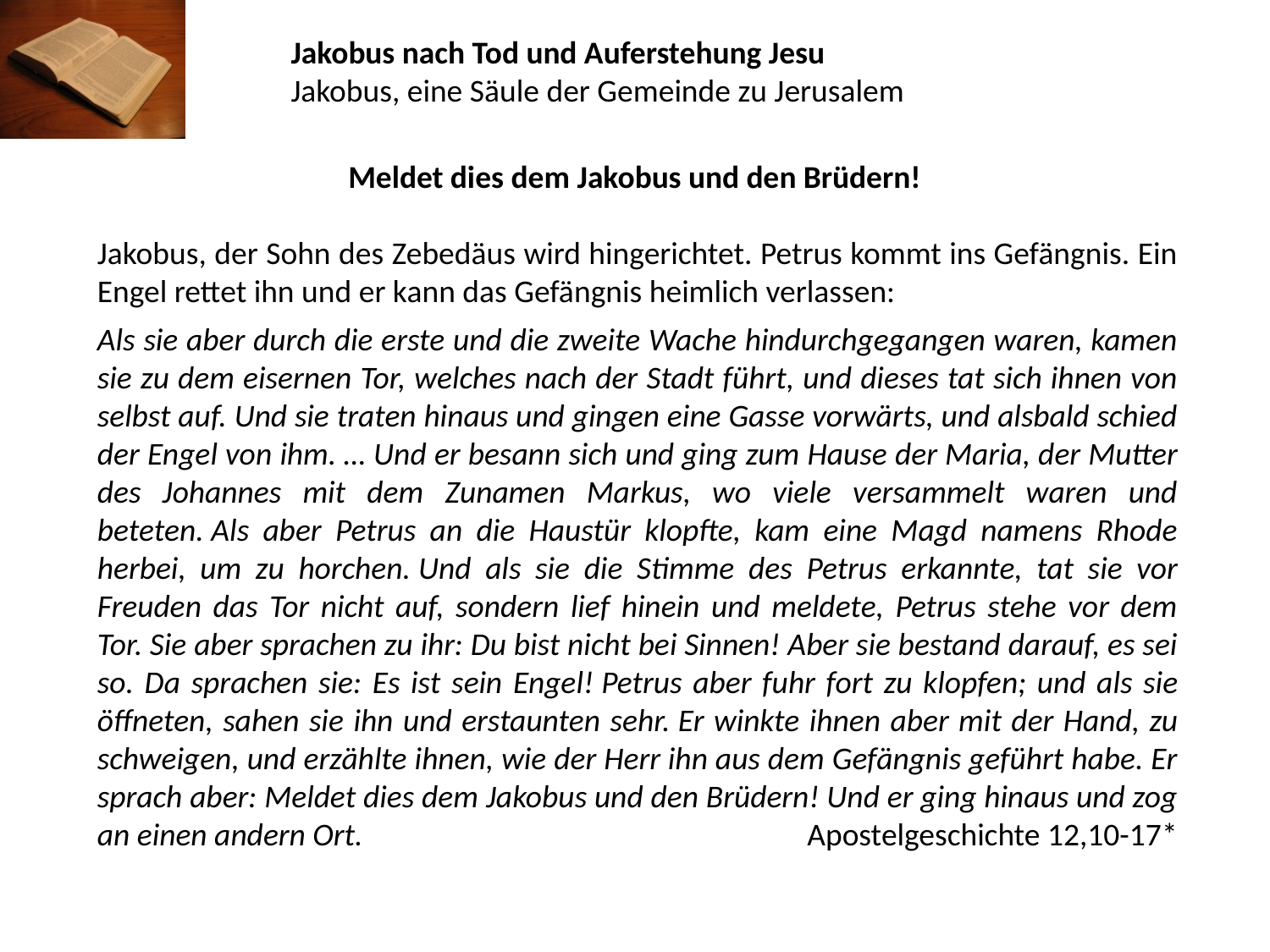

Jakobus nach Tod und Auferstehung Jesu
Jakobus, eine Säule der Gemeinde zu Jerusalem
Meldet dies dem Jakobus und den Brüdern!
Jakobus, der Sohn des Zebedäus wird hingerichtet. Petrus kommt ins Gefängnis. Ein Engel rettet ihn und er kann das Gefängnis heimlich verlassen:
Als sie aber durch die erste und die zweite Wache hindurchgegangen waren, kamen sie zu dem eisernen Tor, welches nach der Stadt führt, und dieses tat sich ihnen von selbst auf. Und sie traten hinaus und gingen eine Gasse vorwärts, und alsbald schied der Engel von ihm. … Und er besann sich und ging zum Hause der Maria, der Mutter des Johannes mit dem Zunamen Markus, wo viele versammelt waren und beteten. Als aber Petrus an die Haustür klopfte, kam eine Magd namens Rhode herbei, um zu horchen. Und als sie die Stimme des Petrus erkannte, tat sie vor Freuden das Tor nicht auf, sondern lief hinein und meldete, Petrus stehe vor dem Tor. Sie aber sprachen zu ihr: Du bist nicht bei Sinnen! Aber sie bestand darauf, es sei so. Da sprachen sie: Es ist sein Engel! Petrus aber fuhr fort zu klopfen; und als sie öffneten, sahen sie ihn und erstaunten sehr. Er winkte ihnen aber mit der Hand, zu schweigen, und erzählte ihnen, wie der Herr ihn aus dem Gefängnis geführt habe. Er sprach aber: Meldet dies dem Jakobus und den Brüdern! Und er ging hinaus und zog an einen andern Ort.	Apostelgeschichte 12,10-17*